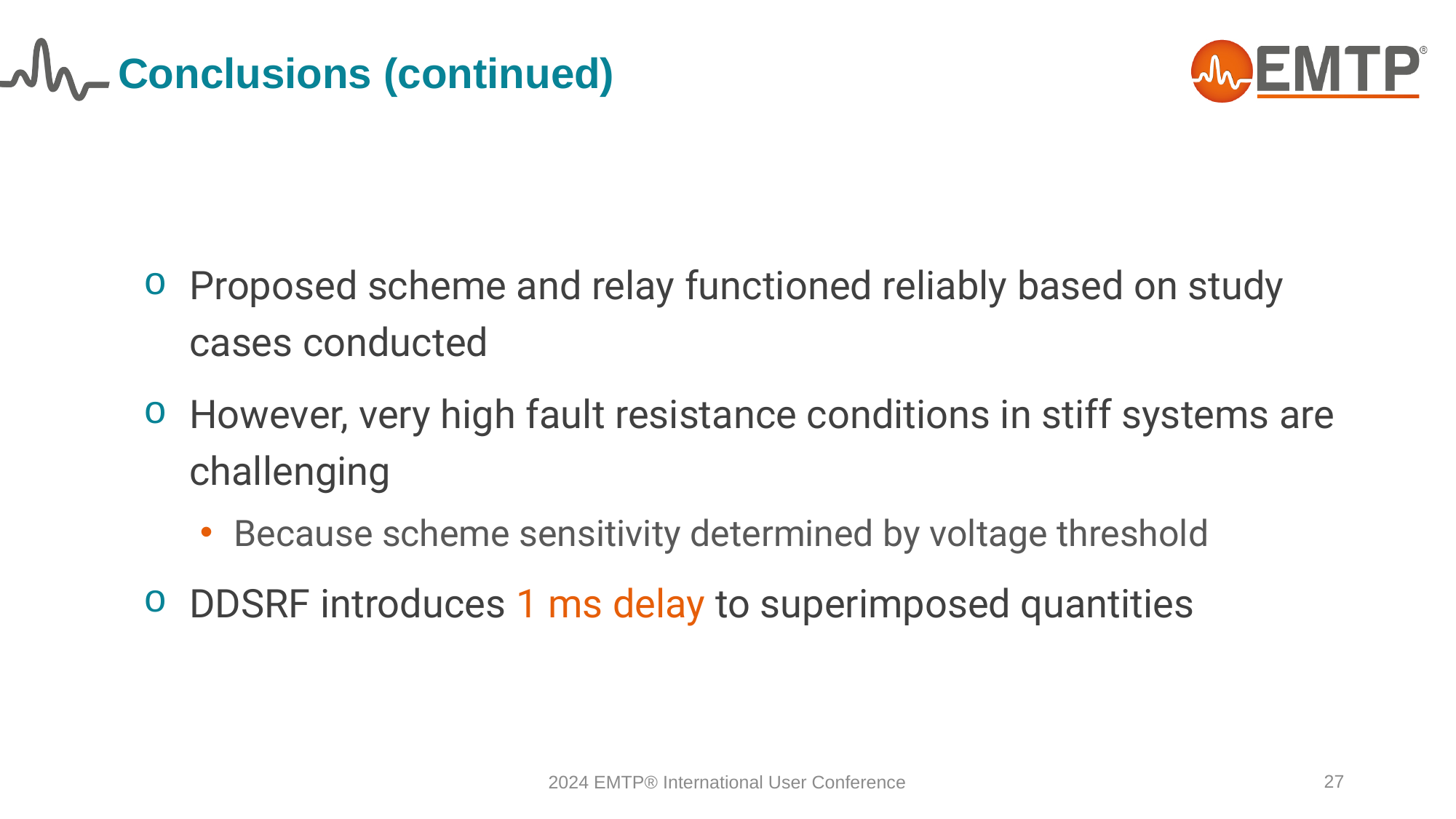

# Conclusions (continued)
Proposed scheme and relay functioned reliably based on study cases conducted
However, very high fault resistance conditions in stiff systems are challenging
Because scheme sensitivity determined by voltage threshold
DDSRF introduces 1 ms delay to superimposed quantities
27
2024 EMTP® International User Conference